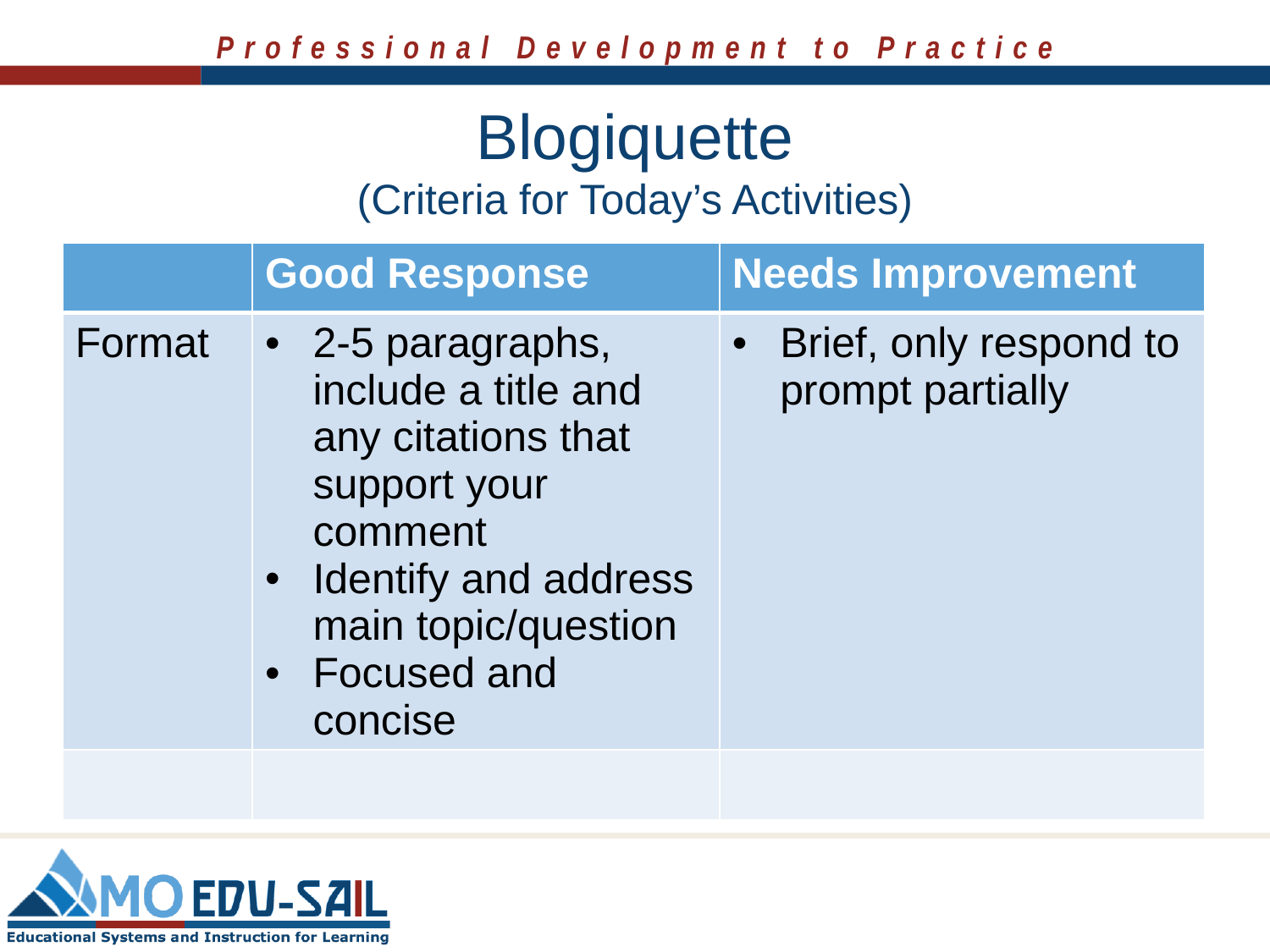

# Blogiquette (Criteria for Today’s Activities)
|  | Good Response | Needs Improvement |
| --- | --- | --- |
| Format | 2-5 paragraphs, include a title and any citations that support your comment Identify and address main topic/question Focused and concise | Brief, only respond to prompt partially |
|  |  |  |